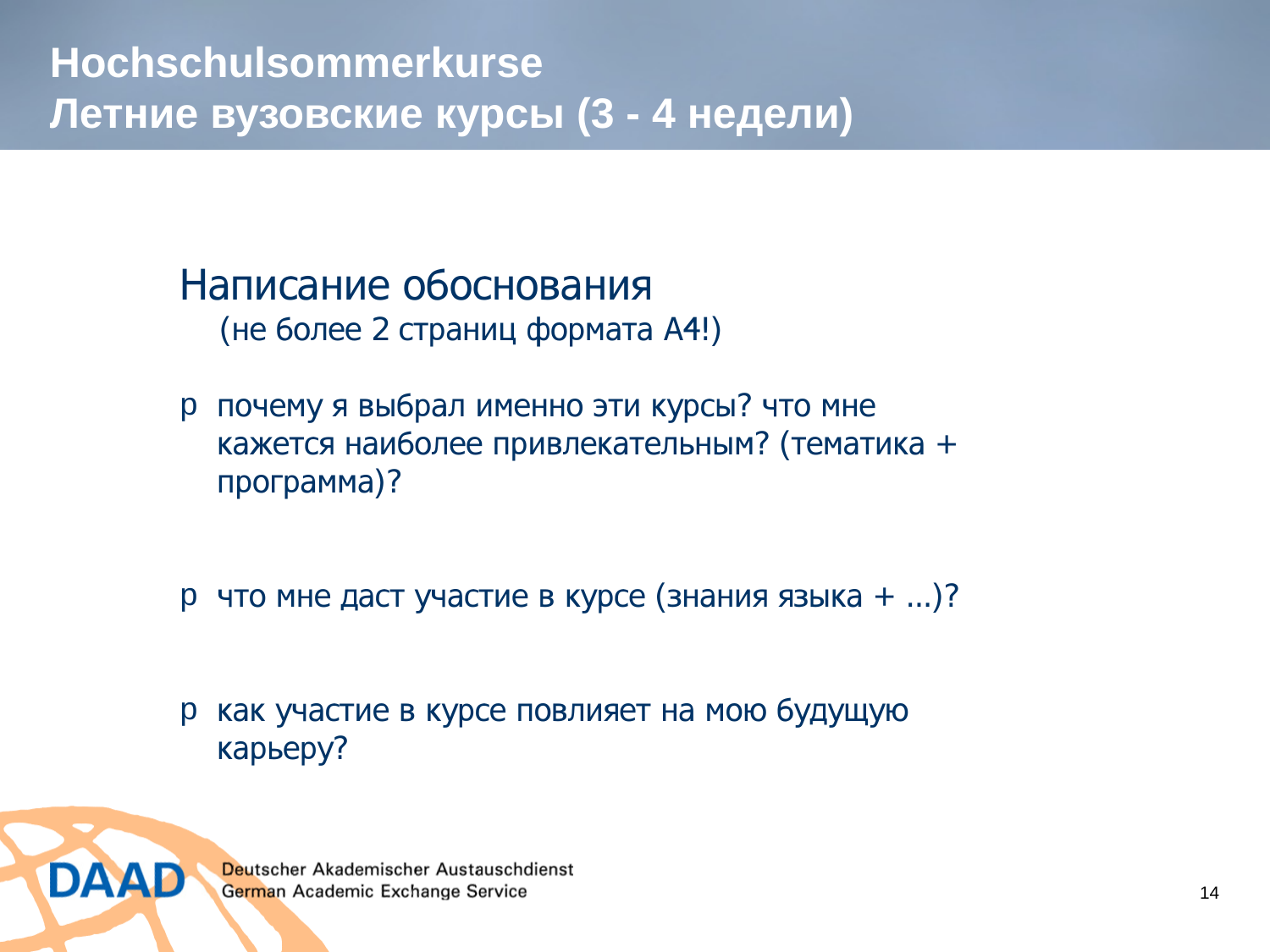

# Hochschulsommerkurse Летние вузовские курсы (3 - 4 недели)
Написание обоснования
    (не более 2 страниц формата A4!)

почему я выбрал именно эти курсы? что мне кажется наиболее привлекательным? (тематика + программа)?

что мне даст участие в курсе (знания языка + …)?

как участие в курсе повлияет на мою будущую карьеру?
14